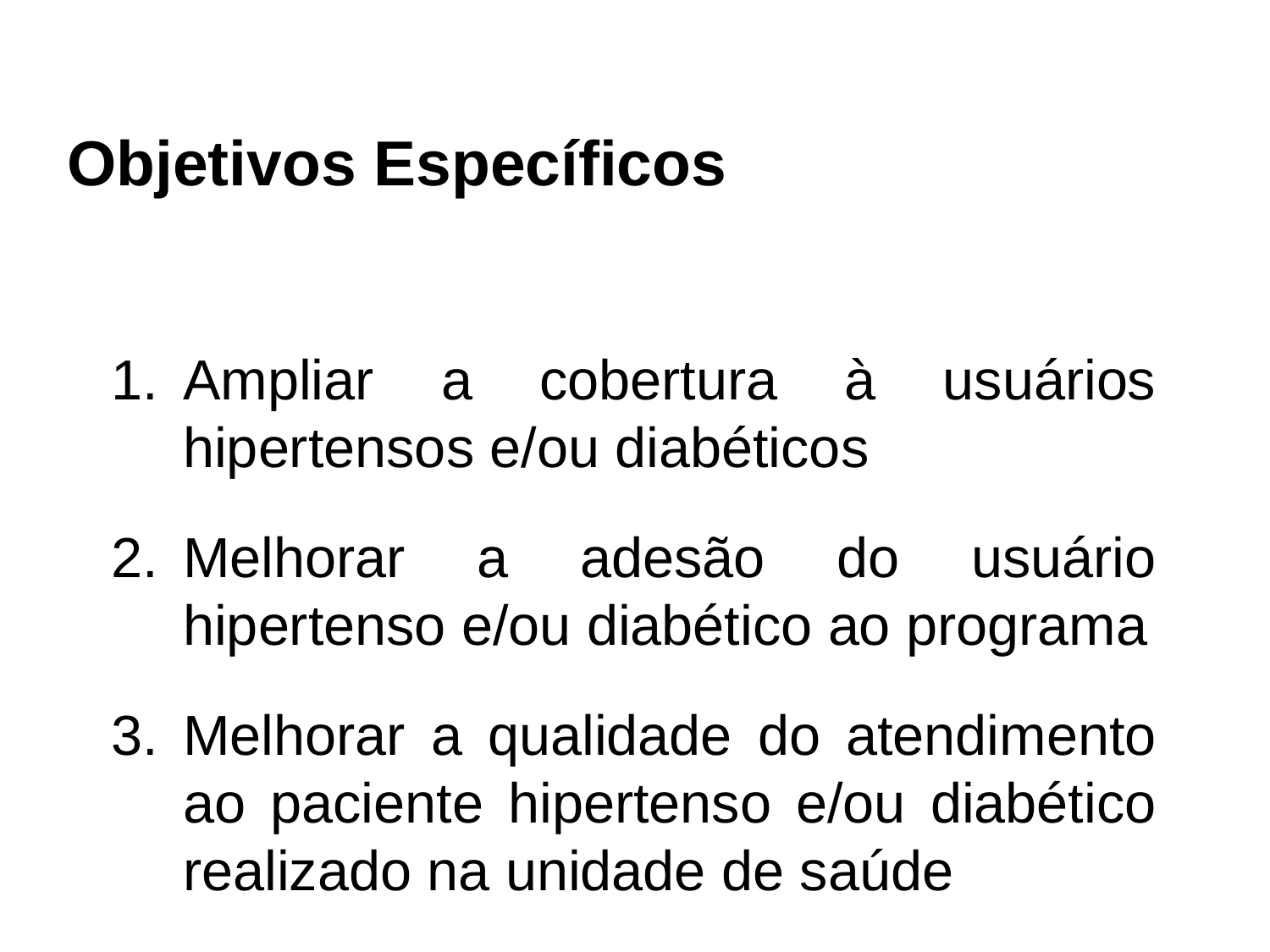

Objetivos Específicos
Ampliar a cobertura à usuários hipertensos e/ou diabéticos
Melhorar a adesão do usuário hipertenso e/ou diabético ao programa
Melhorar a qualidade do atendimento ao paciente hipertenso e/ou diabético realizado na unidade de saúde